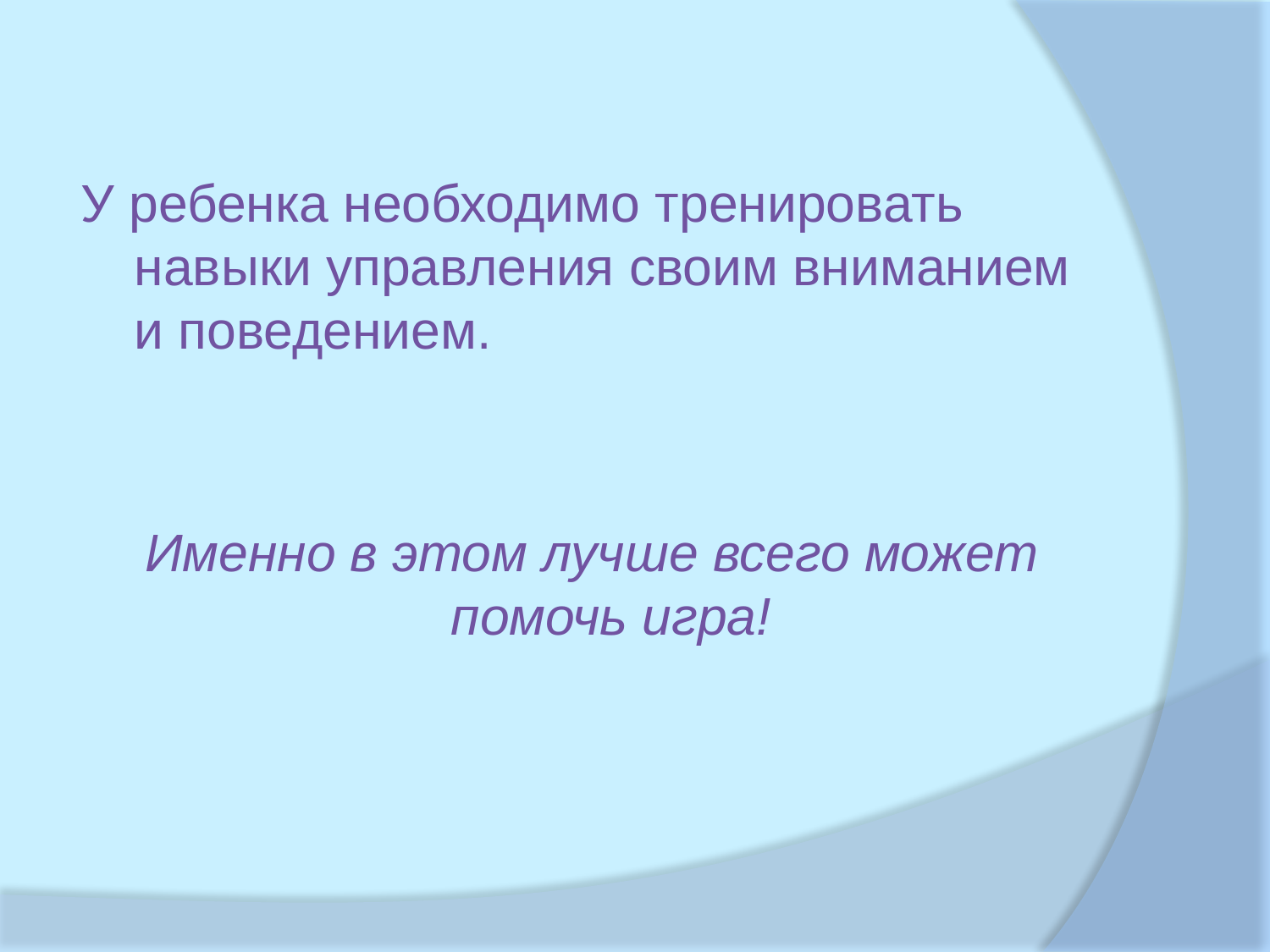

У ребенка необходимо тренировать навыки управления своим вниманием и поведением.

 Именно в этом лучше всего может помочь игра!